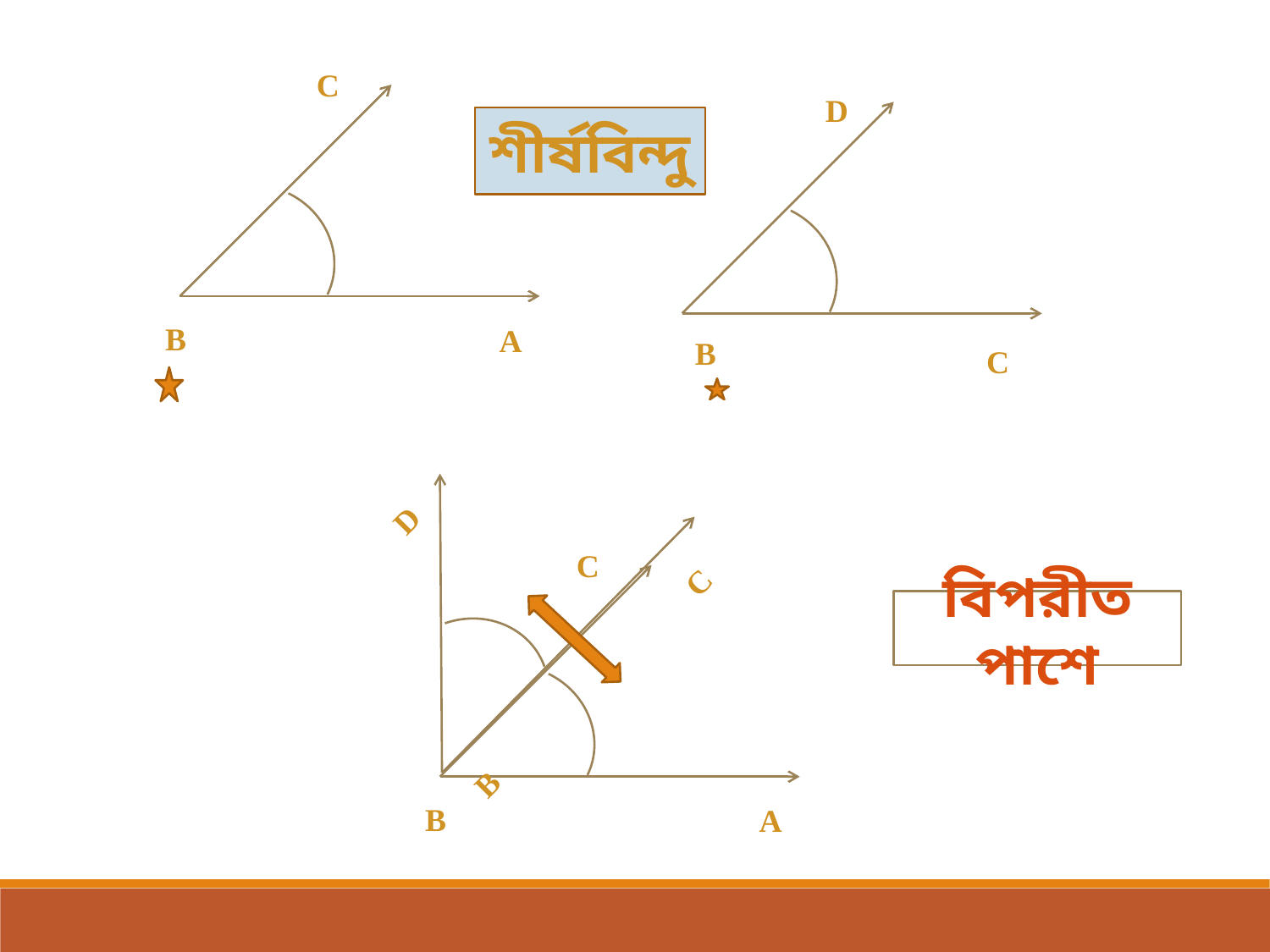

C

B
A
D

B
C
শীর্ষবিন্দু

D

B
C
C

B
A
বিপরীত পাশে